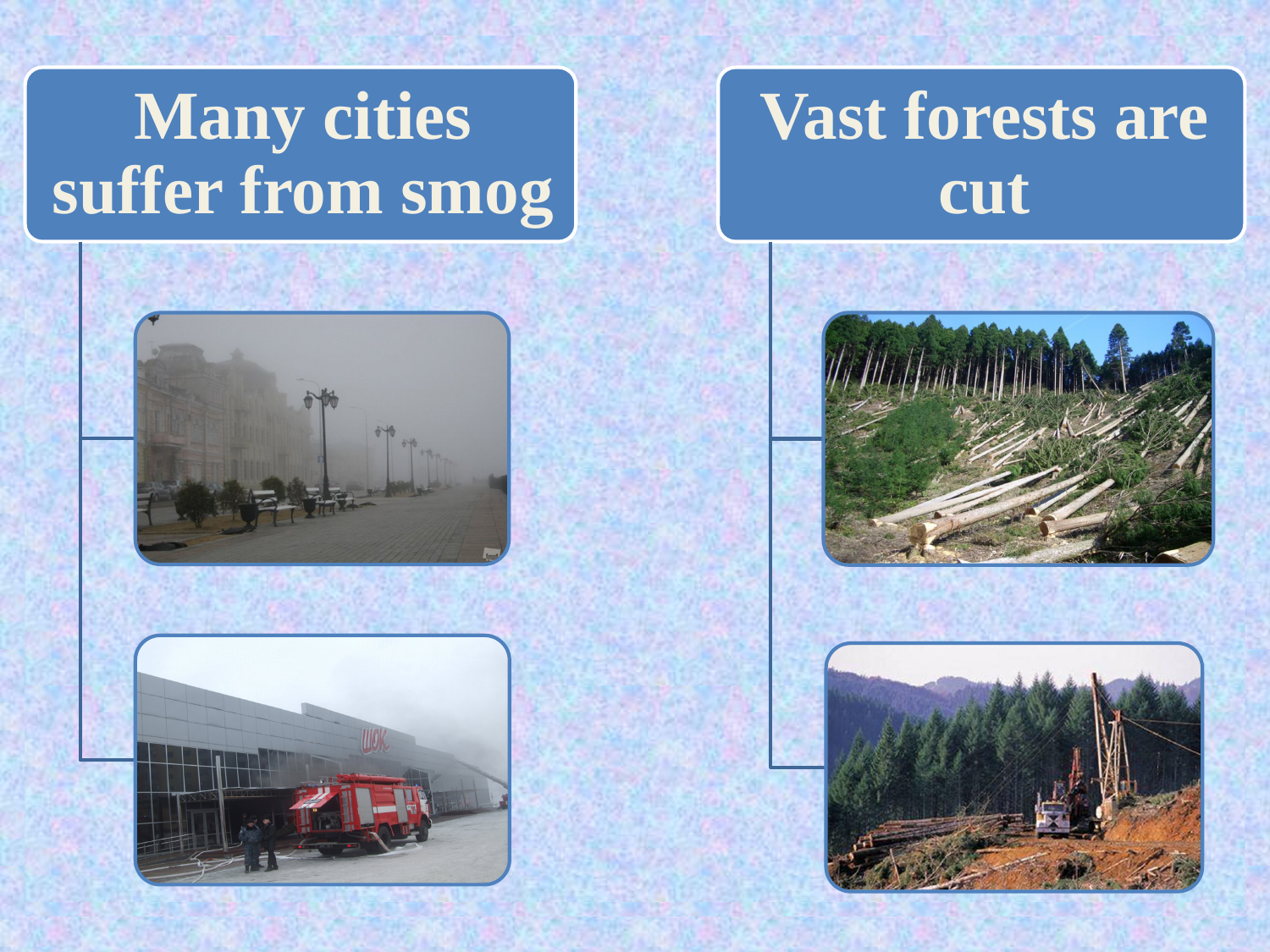

Many cities suffer from smog

Vast forests are cut